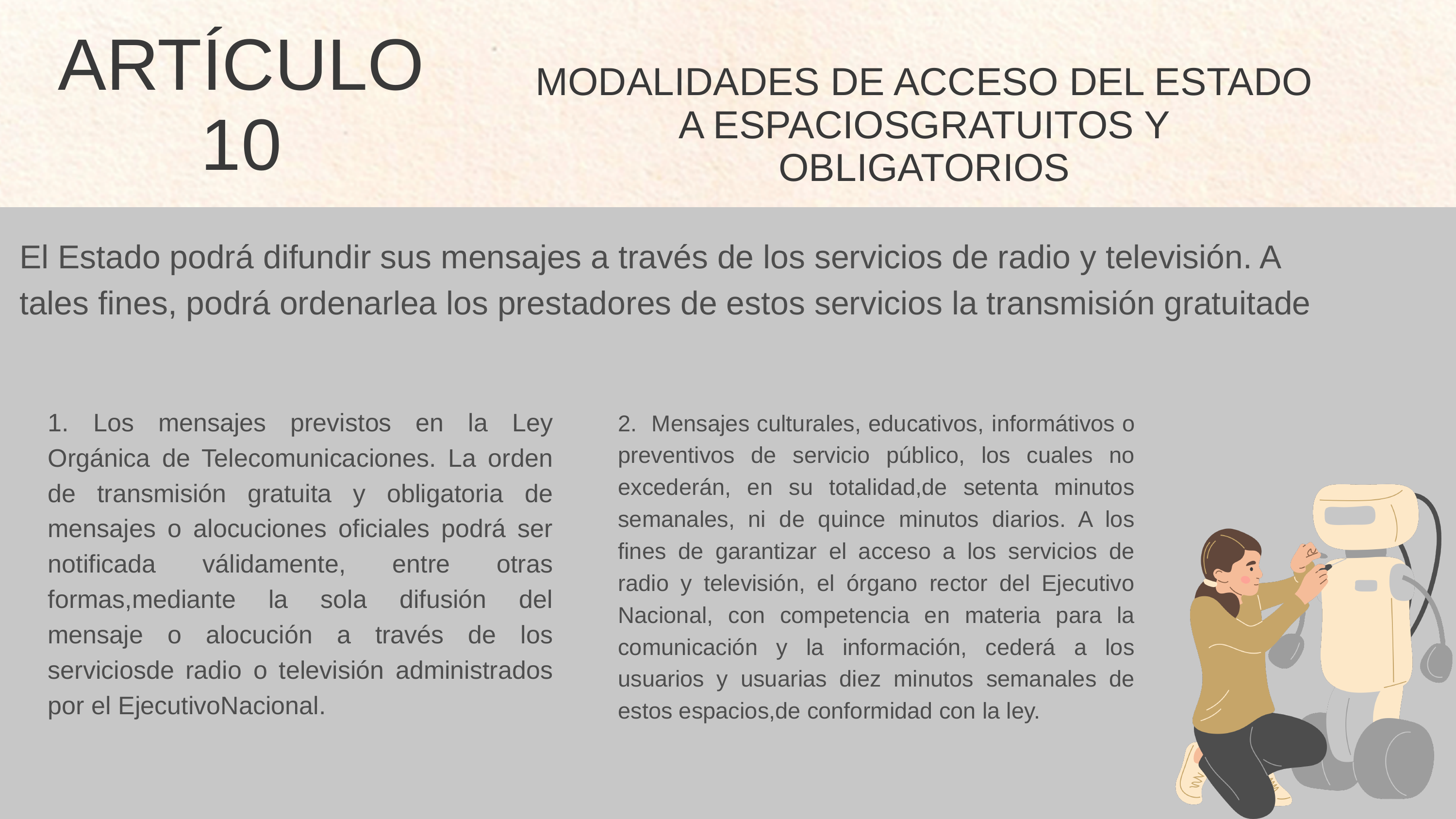

ARTÍCULO 10
MODALIDADES DE ACCESO DEL ESTADO A ESPACIOSGRATUITOS Y OBLIGATORIOS
El Estado podrá difundir sus mensajes a través de los servicios de radio y televisión. A
tales fines, podrá ordenarlea los prestadores de estos servicios la transmisión gratuitade
1. Los mensajes previstos en la Ley Orgánica de Telecomunicaciones. La orden de transmisión gratuita y obligatoria de mensajes o alocuciones oficiales podrá ser notificada válidamente, entre otras formas,mediante la sola difusión del mensaje o alocución a través de los serviciosde radio o televisión administrados por el EjecutivoNacional.

2.  Mensajes culturales, educativos, informátivos o preventivos de servicio público, los cuales no excederán, en su totalidad,de setenta minutos semanales, ni de quince minutos diarios. A los fines de garantizar el acceso a los servicios de radio y televisión, el órgano rector del Ejecutivo Nacional, con competencia en materia para la comunicación y la información, cederá a los usuarios y usuarias diez minutos semanales de estos espacios,de conformidad con la ley.